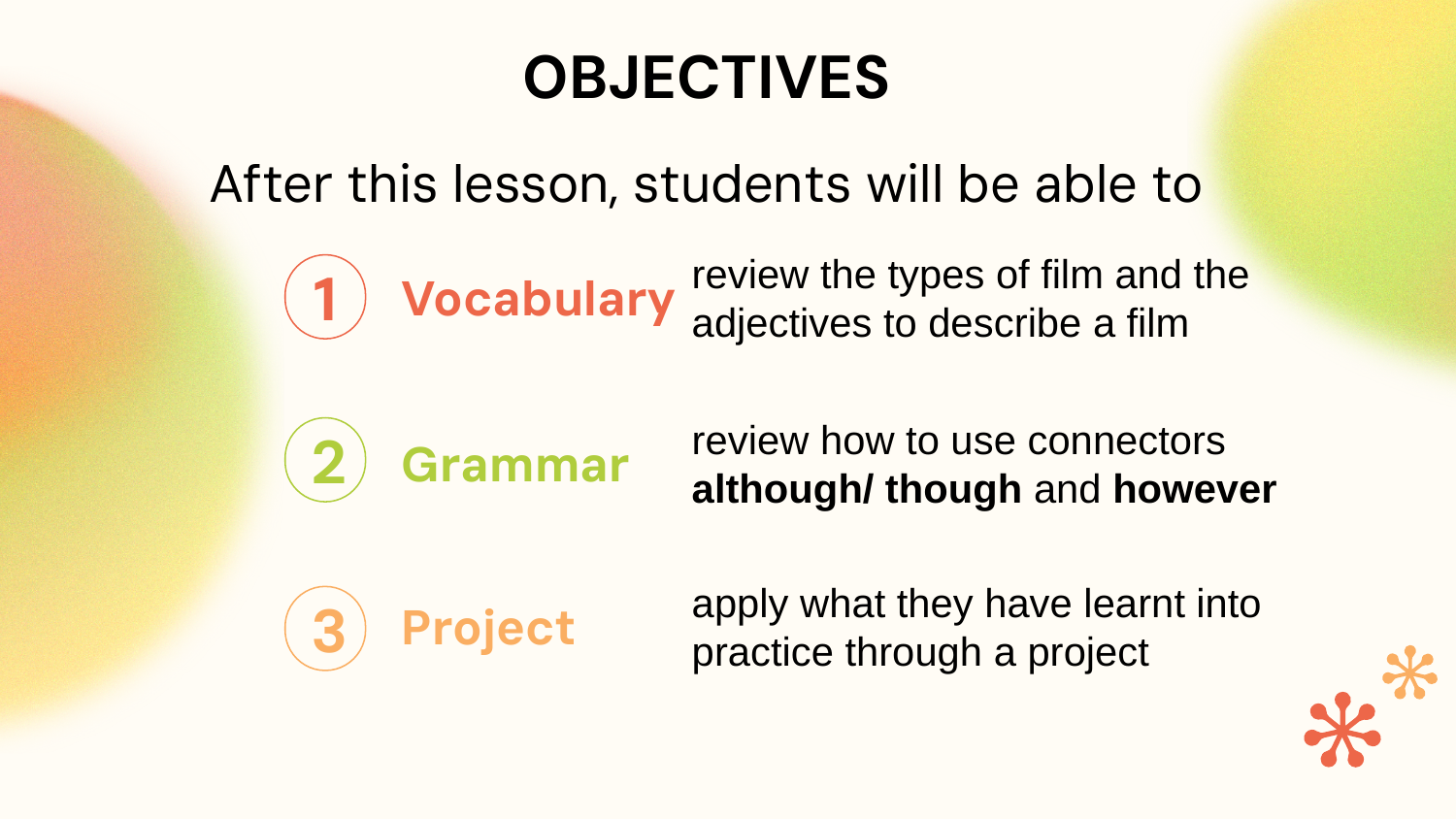

OBJECTIVES
After this lesson, students will be able to
# Vocabulary
review the types of film and the adjectives to describe a film
1
review how to use connectors although/ though and however
Grammar
2
apply what they have learnt into practice through a project
Project
3